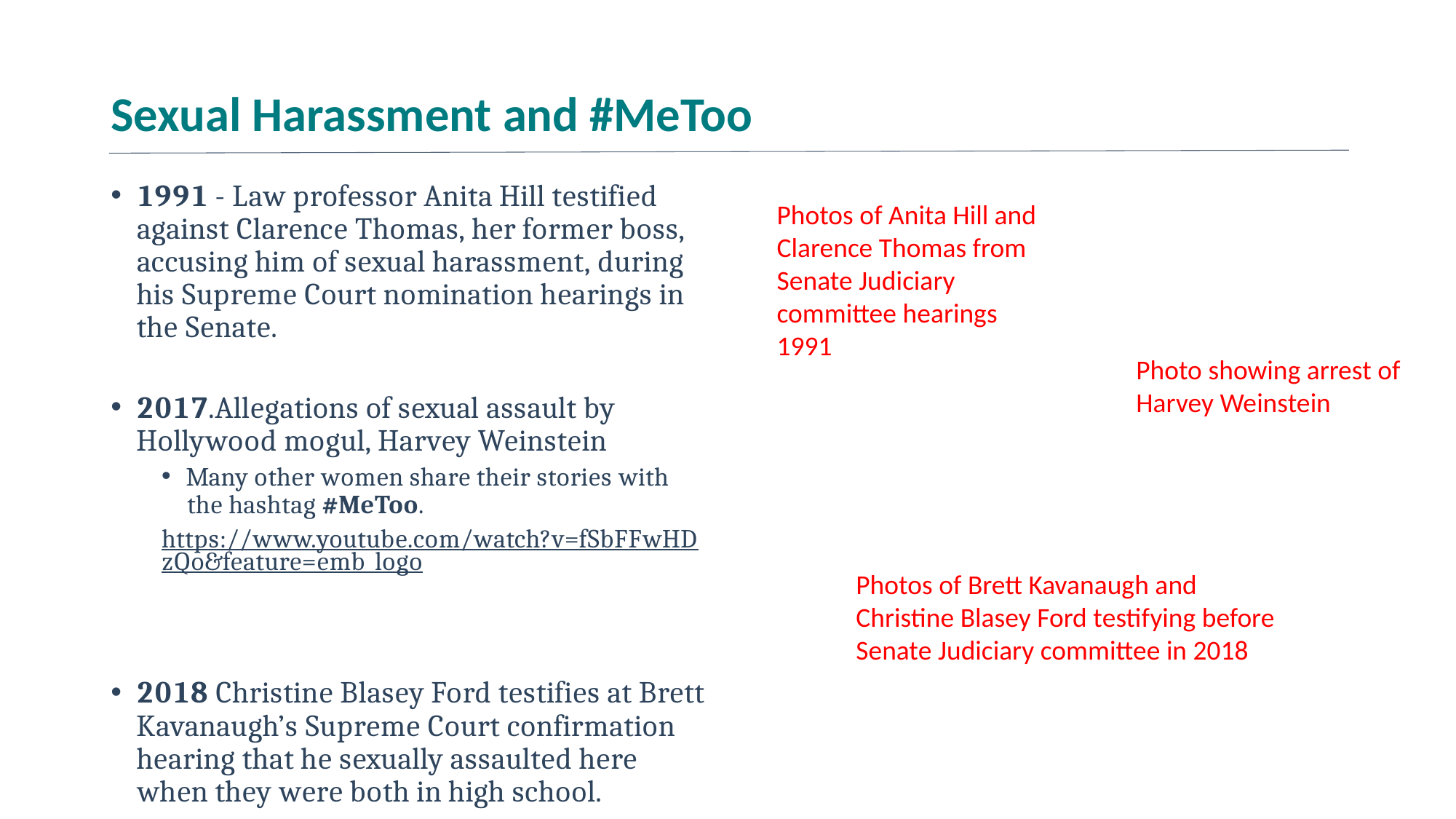

# Sexual Harassment and #MeToo
1991 - Law professor Anita Hill testified against Clarence Thomas, her former boss, accusing him of sexual harassment, during his Supreme Court nomination hearings in the Senate.
2017.Allegations of sexual assault by Hollywood mogul, Harvey Weinstein
Many other women share their stories with the hashtag #MeToo.
https://www.youtube.com/watch?v=fSbFFwHDzQo&feature=emb_logo

2018 Christine Blasey Ford testifies at Brett Kavanaugh’s Supreme Court confirmation hearing that he sexually assaulted here when they were both in high school.

Photos of Anita Hill and Clarence Thomas from Senate Judiciary committee hearings 1991
Photo showing arrest of Harvey Weinstein
Photos of Brett Kavanaugh and Christine Blasey Ford testifying before Senate Judiciary committee in 2018